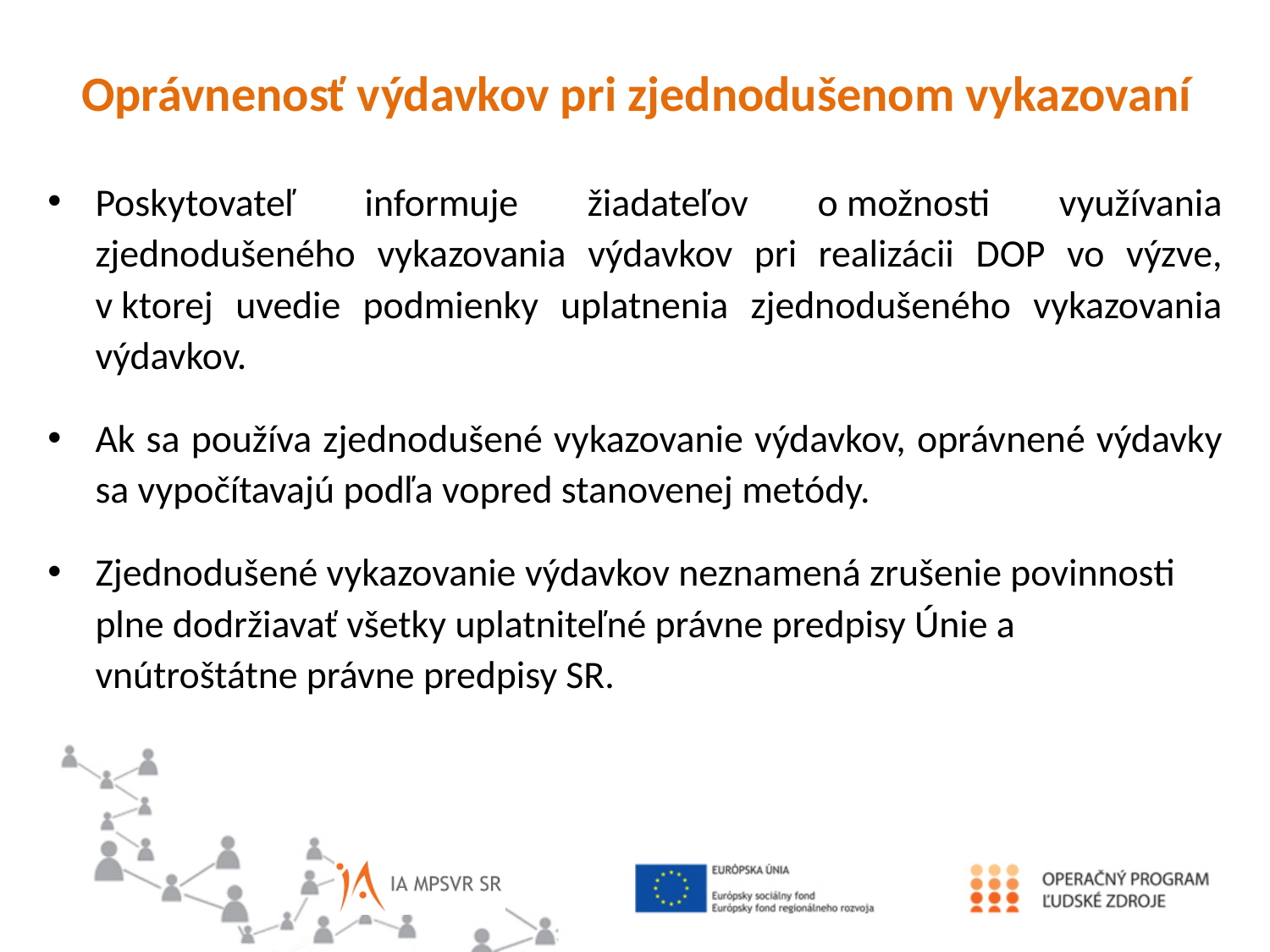

Oprávnenosť výdavkov pri zjednodušenom vykazovaní
Poskytovateľ informuje žiadateľov o možnosti využívania zjednodušeného vykazovania výdavkov pri realizácii DOP vo výzve, v ktorej uvedie podmienky uplatnenia zjednodušeného vykazovania výdavkov.
Ak sa používa zjednodušené vykazovanie výdavkov, oprávnené výdavky sa vypočítavajú podľa vopred stanovenej metódy.
Zjednodušené vykazovanie výdavkov neznamená zrušenie povinnosti plne dodržiavať všetky uplatniteľné právne predpisy Únie a vnútroštátne právne predpisy SR.